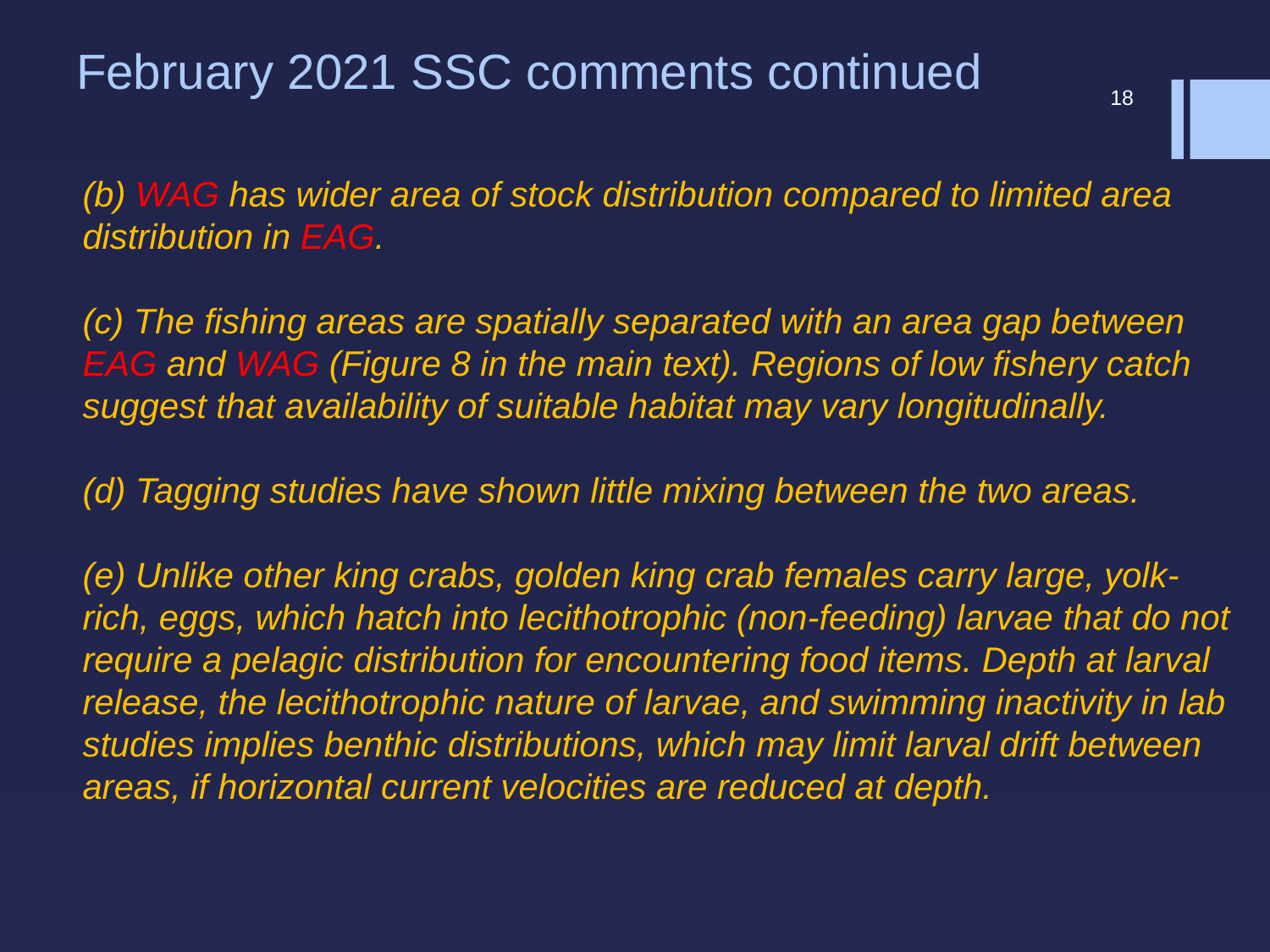

# February 2021 SSC comments continued
18

(b) WAG has wider area of stock distribution compared to limited area distribution in EAG.

(c) The fishing areas are spatially separated with an area gap between EAG and WAG (Figure 8 in the main text). Regions of low fishery catch suggest that availability of suitable habitat may vary longitudinally.

(d) Tagging studies have shown little mixing between the two areas.

(e) Unlike other king crabs, golden king crab females carry large, yolk-rich, eggs, which hatch into lecithotrophic (non-feeding) larvae that do not require a pelagic distribution for encountering food items. Depth at larval release, the lecithotrophic nature of larvae, and swimming inactivity in lab studies implies benthic distributions, which may limit larval drift between areas, if horizontal current velocities are reduced at depth.